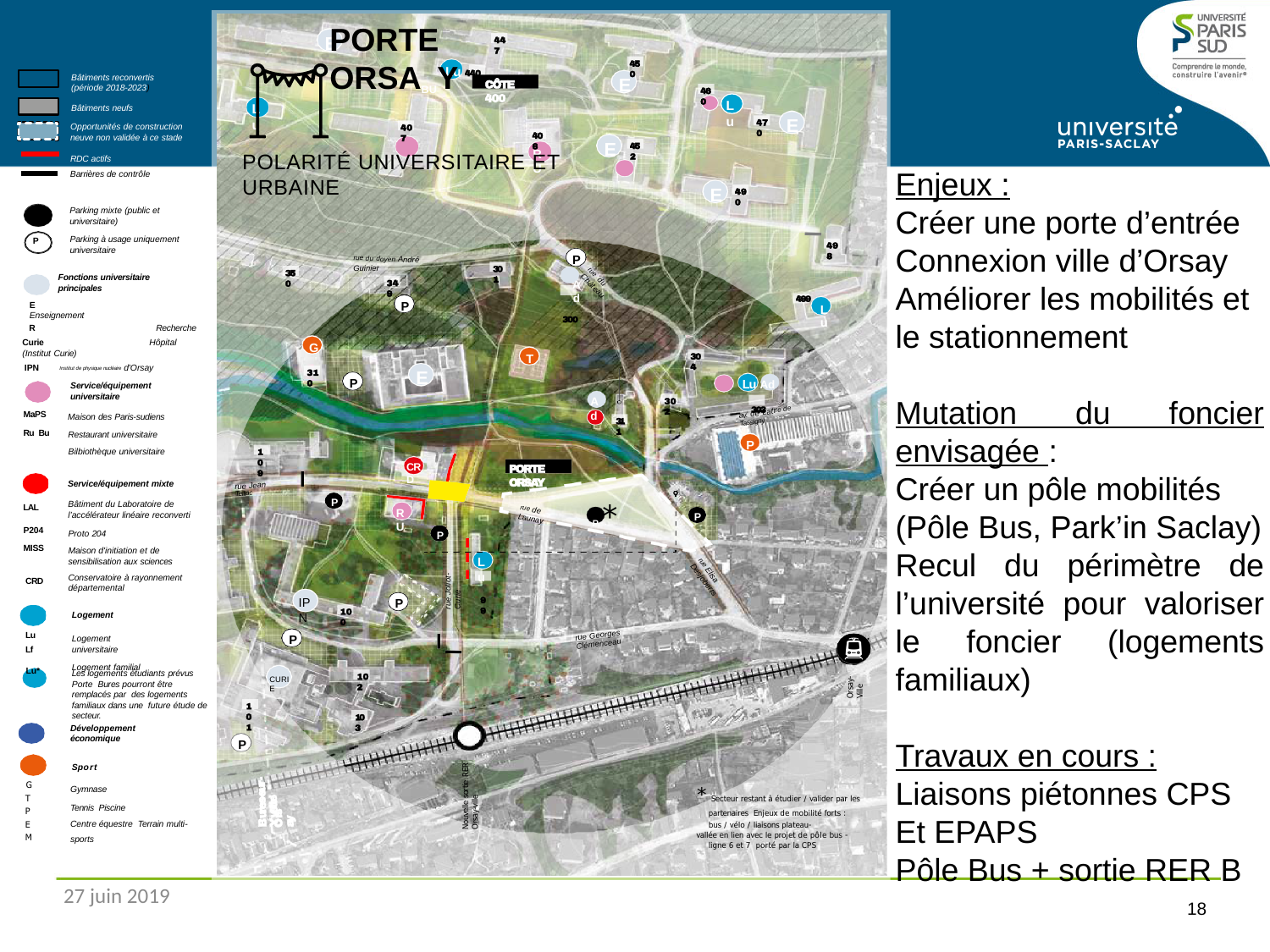

PORTE ORSABUY
E
447

450

Lu 440

E
CÔTE 400
460

Lu

Lu
E
470

407

406

E

452

RU
POLARITÉ UNIVERSITAIRE ET URBAINE

E
490

498

P
Ad
300
rue du doyen André Guinier
301

350

349

rue  du Château

499
Lu

P
G
T
304

E
310

P
Lu Ad
303
Ad
302

av. de Lattre de Tassigny
311

P
109

CRD
PORTE ORSAY
rue Jean Teillac

P

P *
RU
P
rue de Launay
P

Lu
99

rue Joliot-Curie

rue Elisa Desjoberts
IPN
P
100

rue Georges Clémenceau
P
102

Orsay-Ville
CURIE
101

103

P
Nouvelle sortie RER Orsay-ville
* Secteur restant à étudier / valider par les partenaires  Enjeux de mobilité forts : bus / vélo / liaisons plateau-
vallée en lien avec le projet de pôle bus - ligne 6 et 7  porté par la CPS
Bures-sur-Yvette
Orsay

Bâtiments reconvertis  (période 2018-2023)

Bâtiments neufs
Opportunités de construction  neuve non validée à ce stade

RDC actifs

Barrières de contrôle

Parking mixte (public et  universitaire)
Parking à usage uniquement  universitaire

P

P
Fonctions universitaire  principales
E	Enseignement
R	Recherche
Curie	Hôpital (Institut Curie)
IPN	Institut de physique nucléaire  d'Orsay

Service/équipement  universitaire

MaPS
Ru  Bu
Maison des Paris-sudiens
Restaurant universitaire  Bilbiothèque universitaire

Service/équipement mixte
Bâtiment du Laboratoire de  l’accélérateur linéaire reconverti
Proto 204
Maison d'initiation et de  sensibilisation aux sciences
LAL
P204  MISS
Conservatoire à rayonnement  départemental
CRD

Logement
Lu  Lf

Lu*
Logement universitaire
Logement familial
Les logements étudiants prévus Porte  Bures pourront être remplacés par  des logements familiaux dans une  future étude de secteur.

Développement  économique

Sport
G  T  P  E  M
Gymnase
Tennis  Piscine
Centre équestre  Terrain multi-sports
Enjeux :
Créer une porte d’entrée
Connexion ville d’Orsay
Améliorer les mobilités et le stationnement

Mutation du foncier envisagée :
Créer un pôle mobilités
(Pôle Bus, Park’in Saclay)
Recul du périmètre de l’université pour valoriser le foncier (logements familiaux)

Travaux en cours :
Liaisons piétonnes CPS
Et EPAPS
Pôle Bus + sortie RER B

27 juin 2019

18